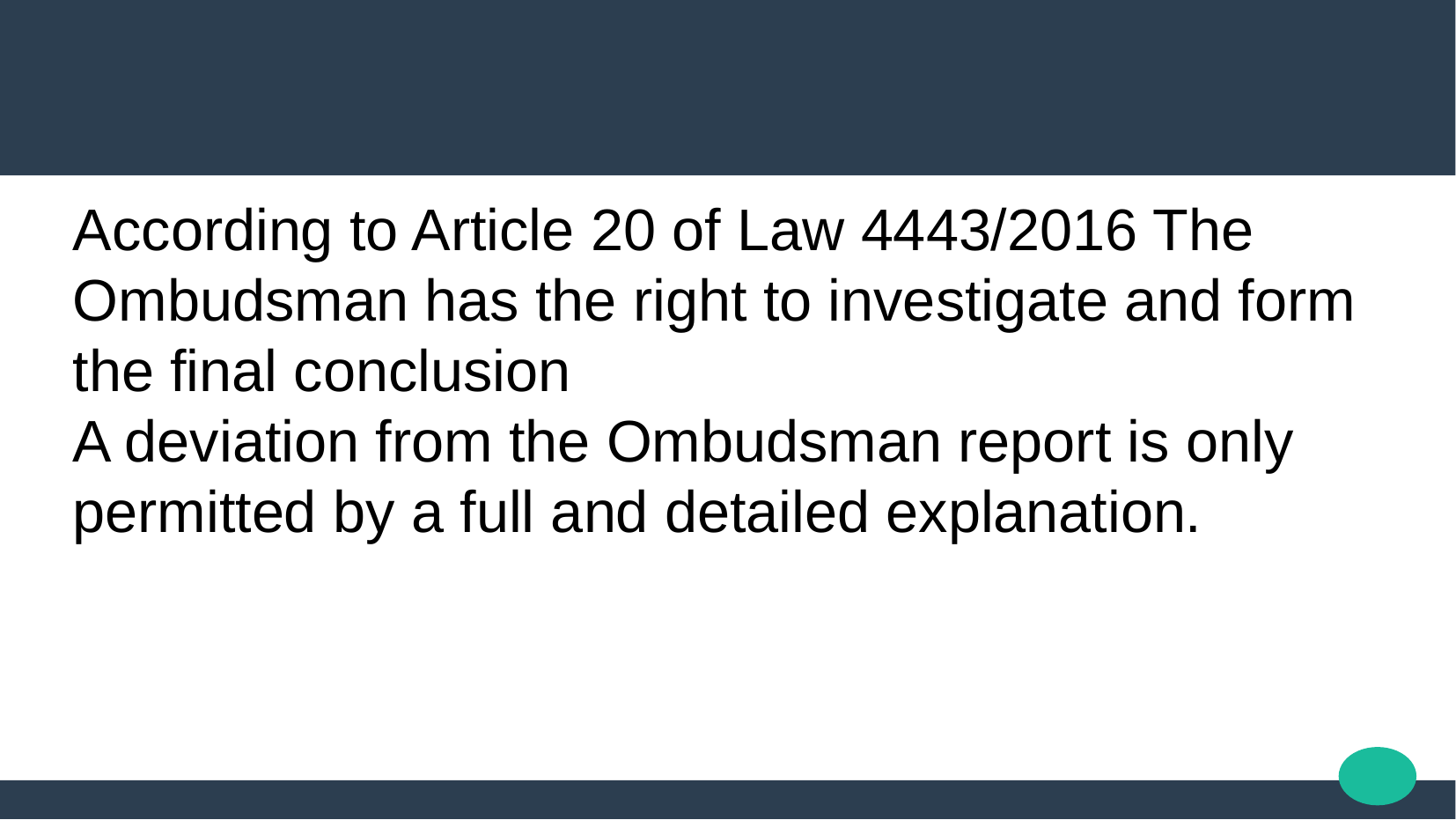

According to Article 20 of Law 4443/2016 The Ombudsman has the right to investigate and form the final conclusion
A deviation from the Ombudsman report is only permitted by a full and detailed explanation.